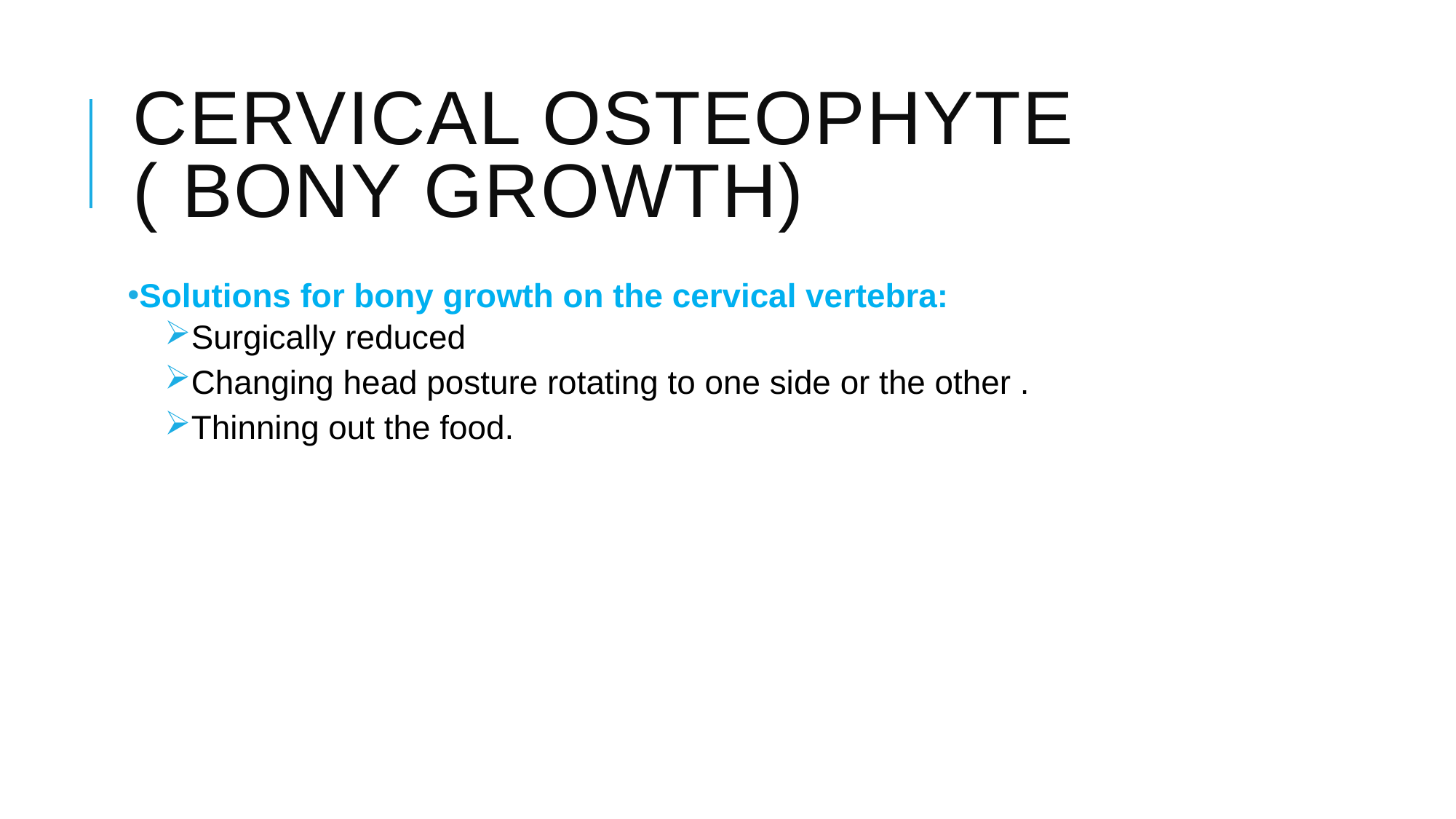

# Cervical osteophyte ( bony growth)
Solutions for bony growth on the cervical vertebra:
Surgically reduced
Changing head posture rotating to one side or the other .
Thinning out the food.